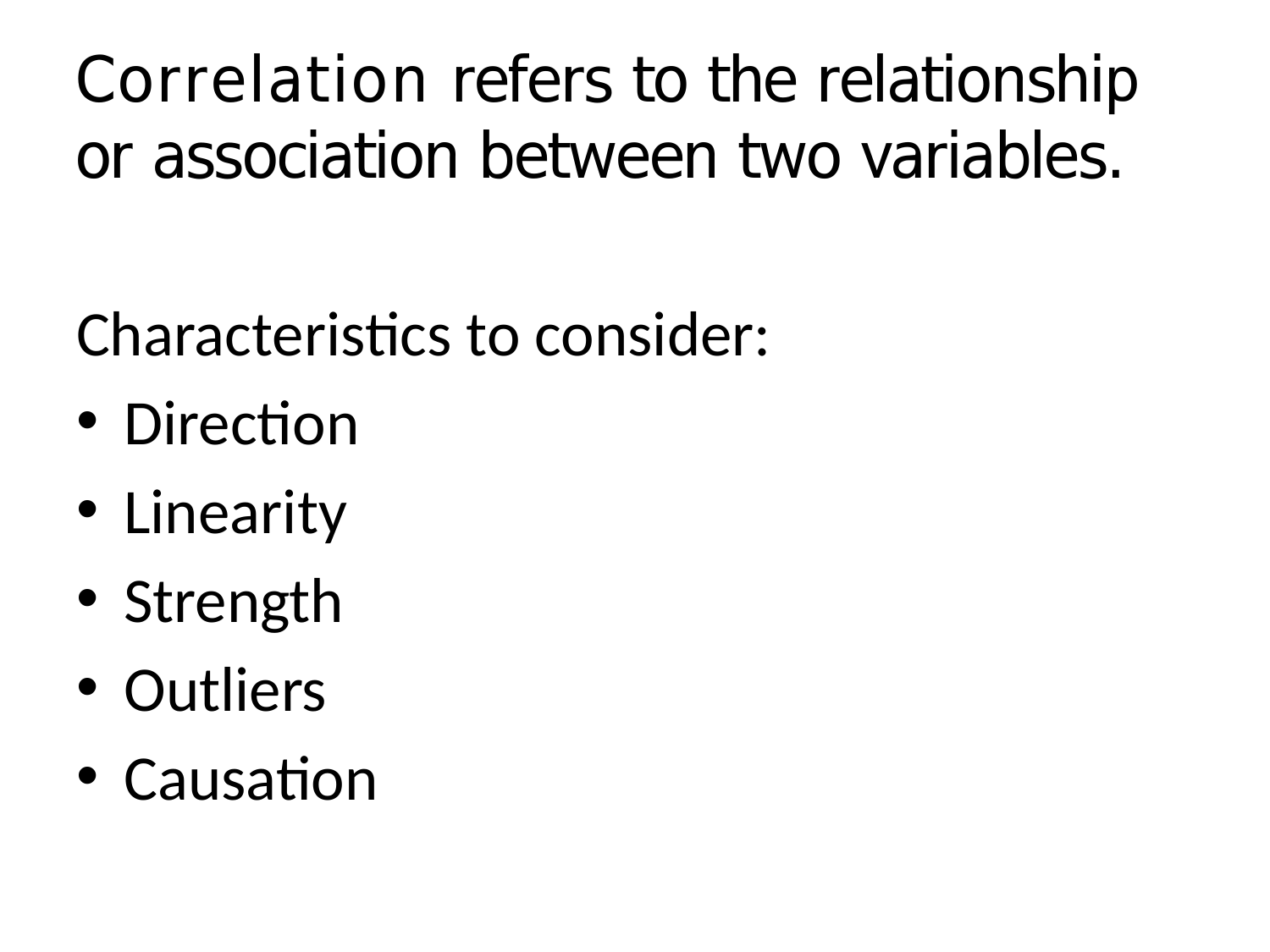

Correlation refers to the relationship or association between two variables.

Characteristics to consider:
Direction
Linearity
Strength
Outliers
Causation